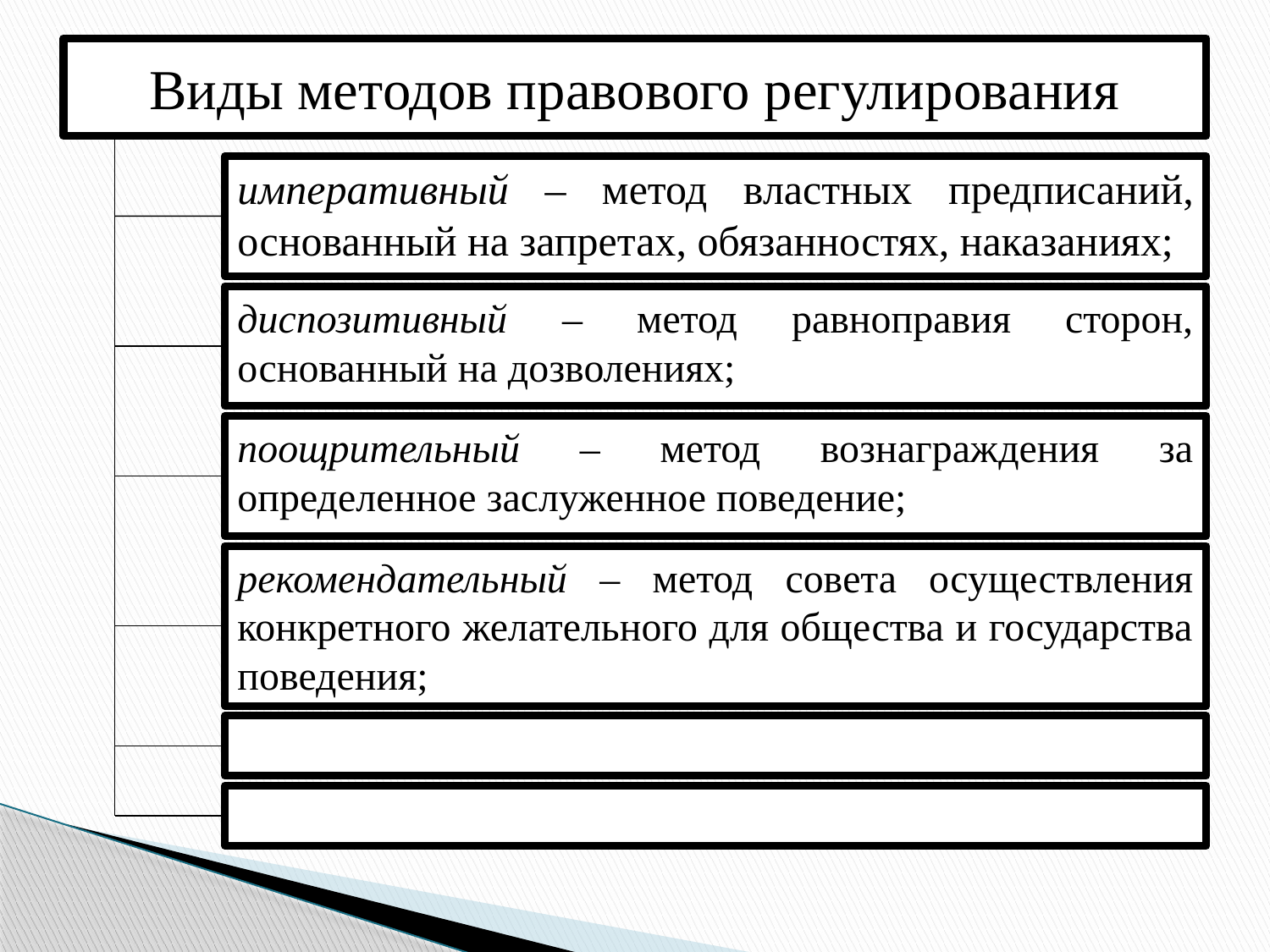

# Виды методов правового регулирования
императивный – метод властных предписаний, основанный на запретах, обязанностях, наказаниях;
диспозитивный – метод равноправия сторон, основанный на дозволениях;
поощрительный – метод вознаграждения за определенное заслуженное поведение;
рекомендательный – метод совета осуществления конкретного желательного для общества и государства поведения;